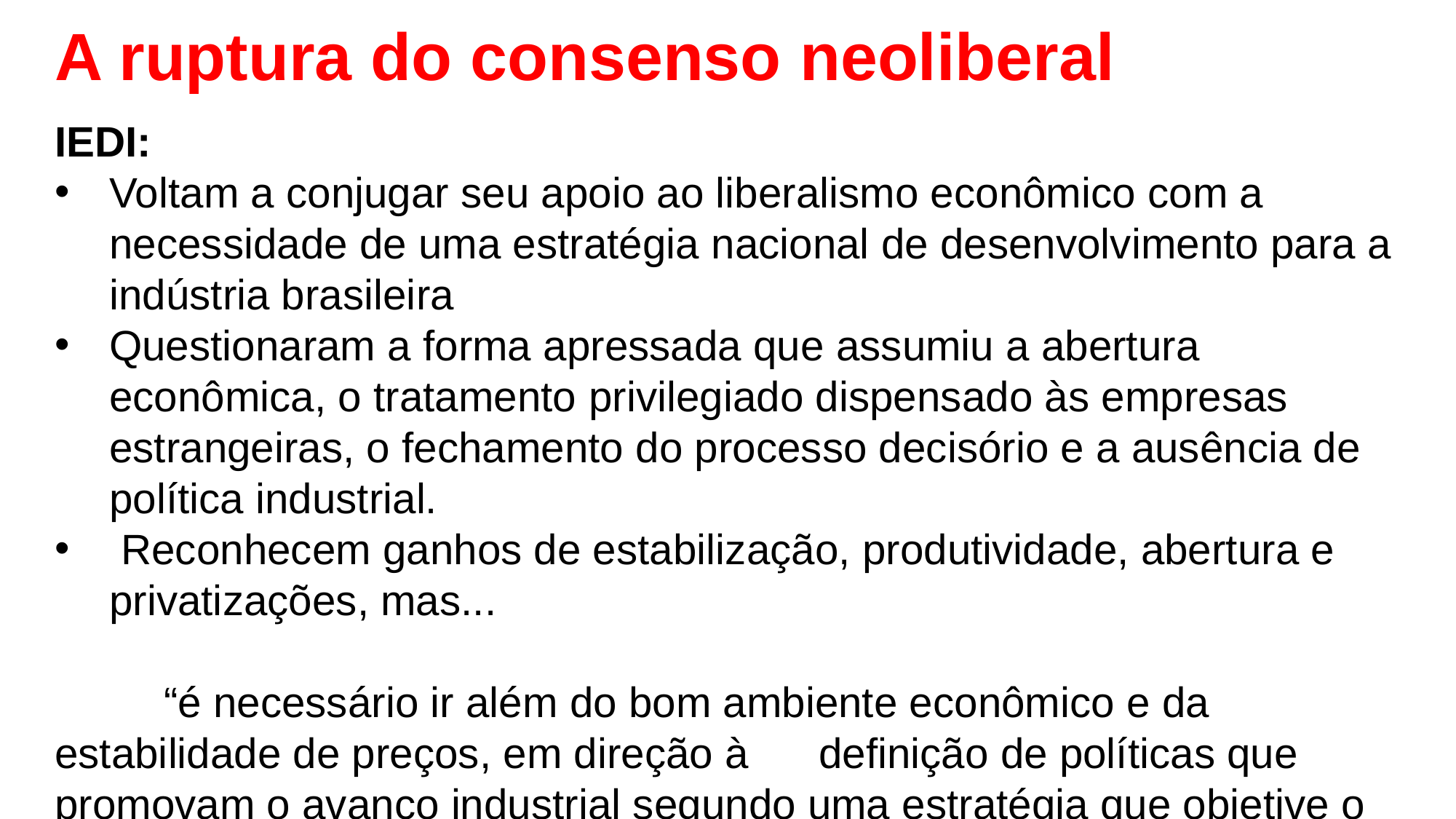

A ruptura do consenso neoliberal
IEDI:
Voltam a conjugar seu apoio ao liberalismo econômico com a necessidade de uma estratégia nacional de desenvolvimento para a indústria brasileira
Questionaram a forma apressada que assumiu a abertura econômica, o tratamento privilegiado dispensado às empresas estrangeiras, o fechamento do processo decisório e a ausência de política industrial.
 Reconhecem ganhos de estabilização, produtividade, abertura e privatizações, mas...

	“é necessário ir além do bom ambiente econômico e da estabilidade de preços, em direção à 	definição de políticas que promovam o avanço industrial segundo uma estratégia que objetive o 	desenvolvimento e a mudança estrutural” (IEDI, nota à imprensa, 28/06/1999)

Mais tarde unem-se FIESP (Horácio Lafer Piva) e CNI (Armando Monteiro)